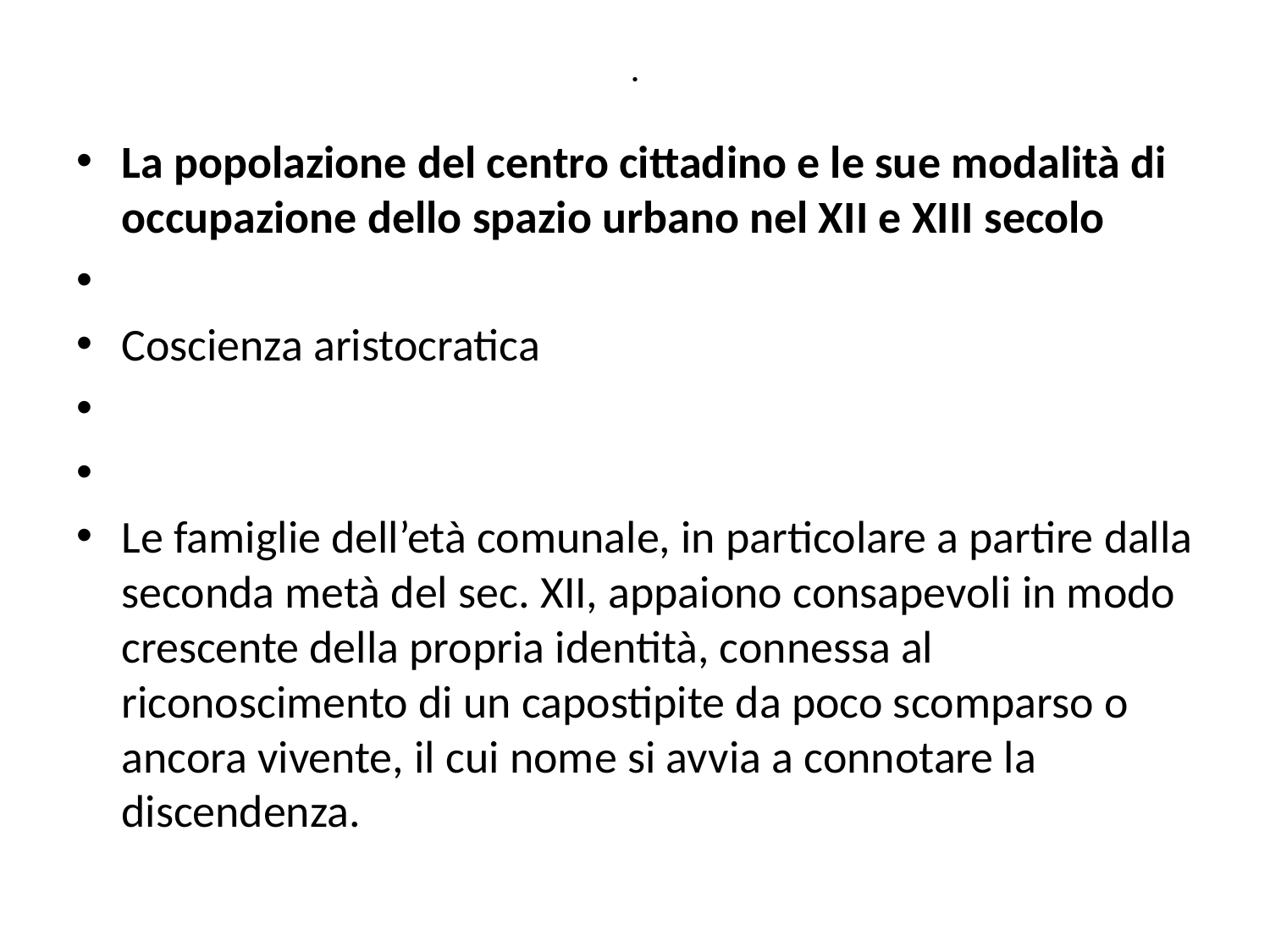

# .
La popolazione del centro cittadino e le sue modalità di occupazione dello spazio urbano nel XII e XIII secolo

Coscienza aristocratica

Le famiglie dell’età comunale, in particolare a partire dalla seconda metà del sec. XII, appaiono consapevoli in modo crescente della propria identità, connessa al riconoscimento di un capostipite da poco scomparso o ancora vivente, il cui nome si avvia a connotare la discendenza.